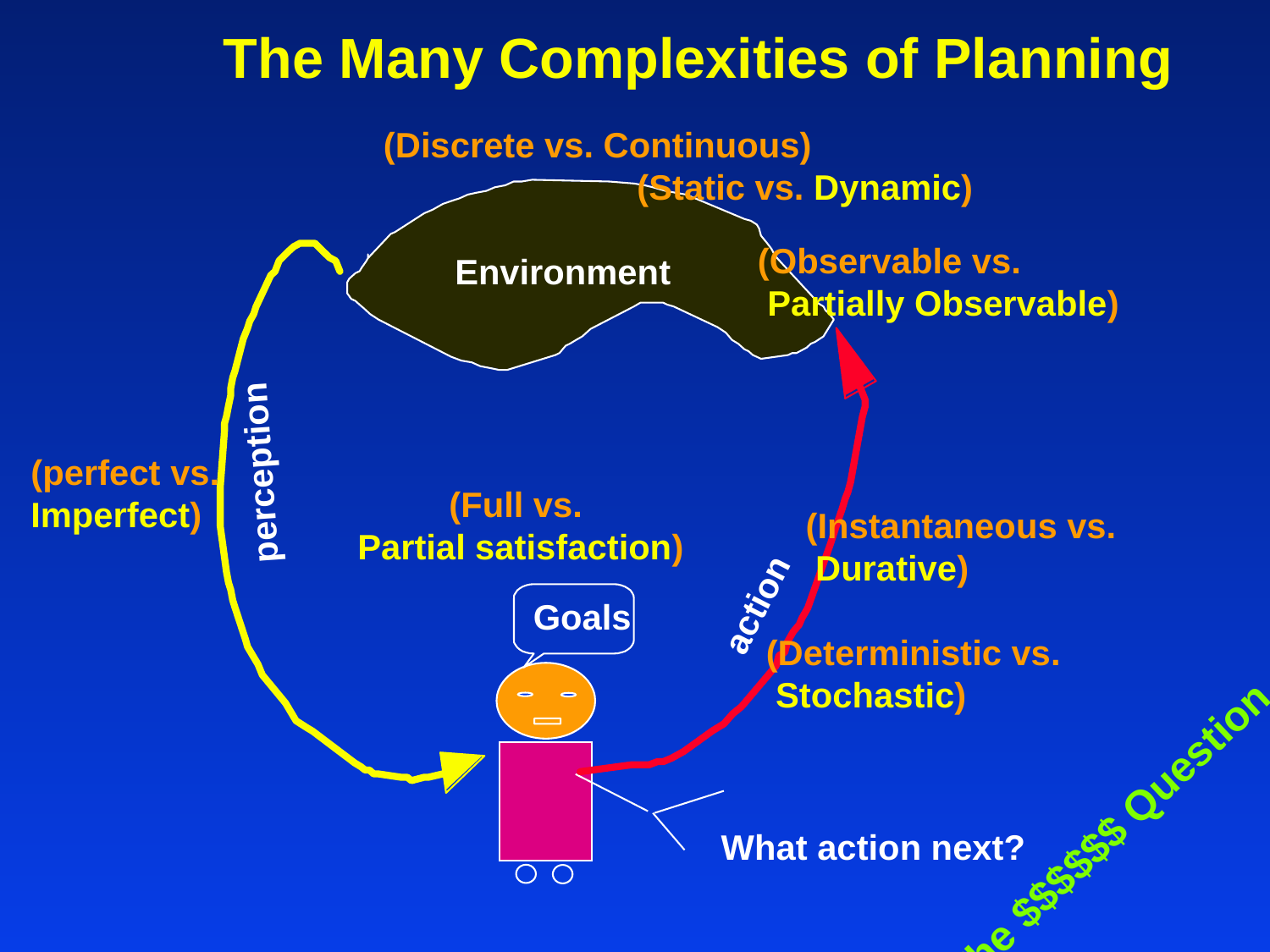

# The Many Complexities of Planning
(Discrete vs. Continuous)
(Static vs. Dynamic)

(Observable vs.
 Partially Observable)

Environment

(perfect vs.
Imperfect)
perception
(Full vs.
Partial satisfaction)
(Instantaneous vs.
 Durative)
action

Goals
(Deterministic vs.
 Stochastic)

The $$$$$$ Question
What action next?